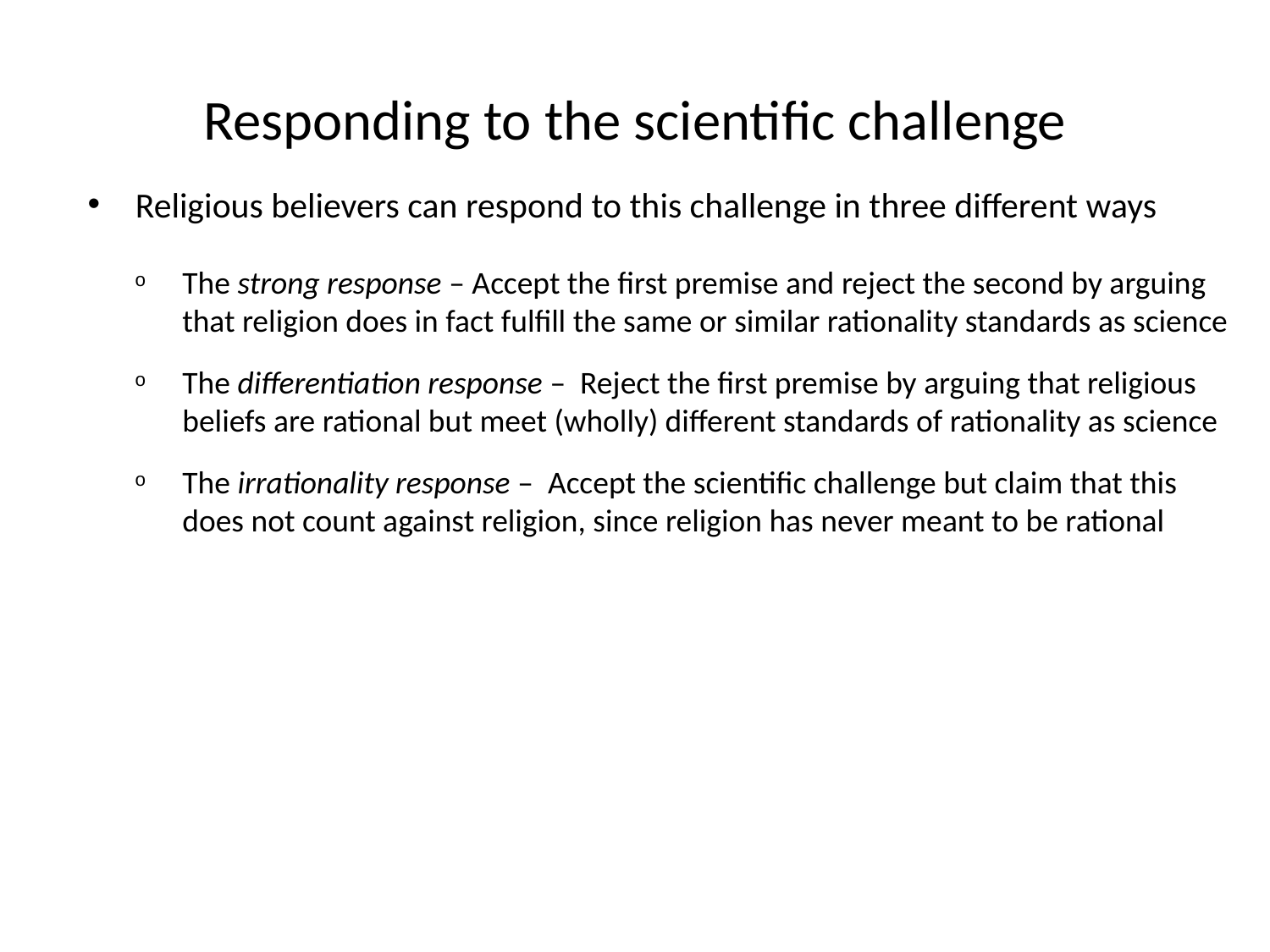

# Responding to the scientific challenge
Religious believers can respond to this challenge in three different ways
The strong response – Accept the first premise and reject the second by arguing that religion does in fact fulfill the same or similar rationality standards as science
The differentiation response –  Reject the first premise by arguing that religious beliefs are rational but meet (wholly) different standards of rationality as science
The irrationality response –  Accept the scientific challenge but claim that this  does not count against religion, since religion has never meant to be rational